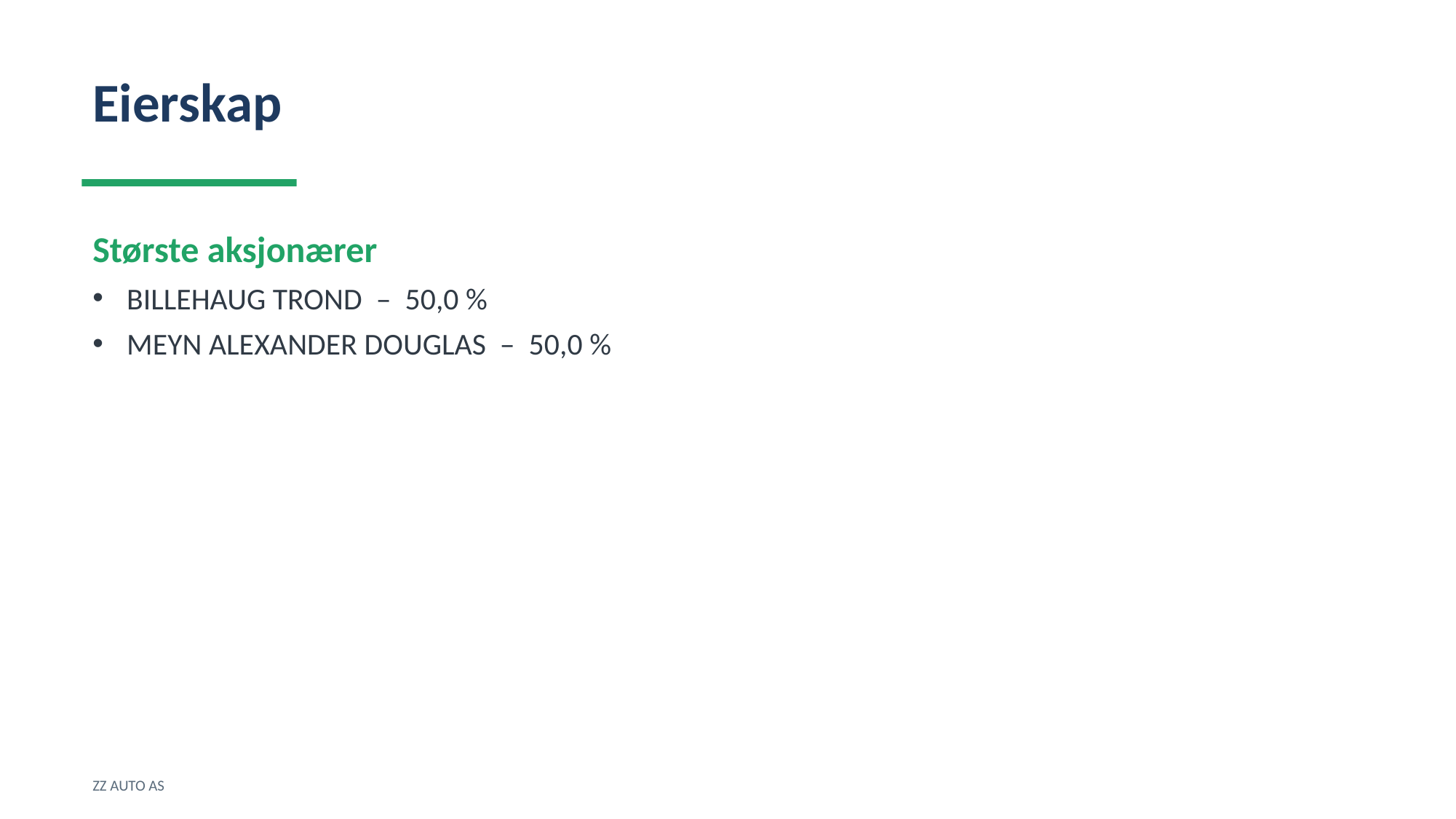

Eierskap

Største aksjonærer
BILLEHAUG TROND  –  50,0 %
MEYN ALEXANDER DOUGLAS  –  50,0 %
ZZ AUTO AS